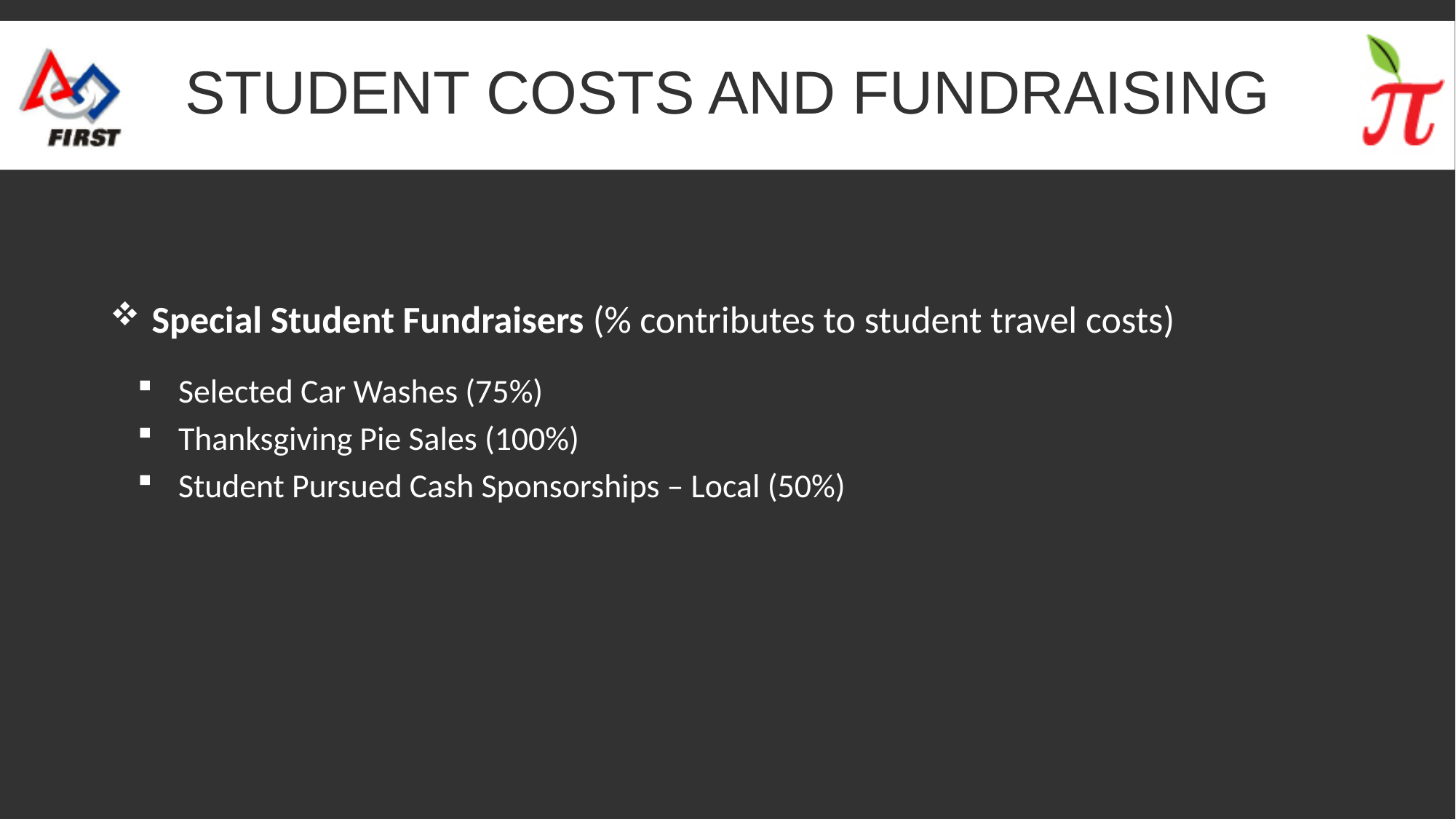

# student Costs and fundraising

 Special Student Fundraisers (% contributes to student travel costs)

Selected Car Washes (75%)
Thanksgiving Pie Sales (100%)
Student Pursued Cash Sponsorships – Local (50%)